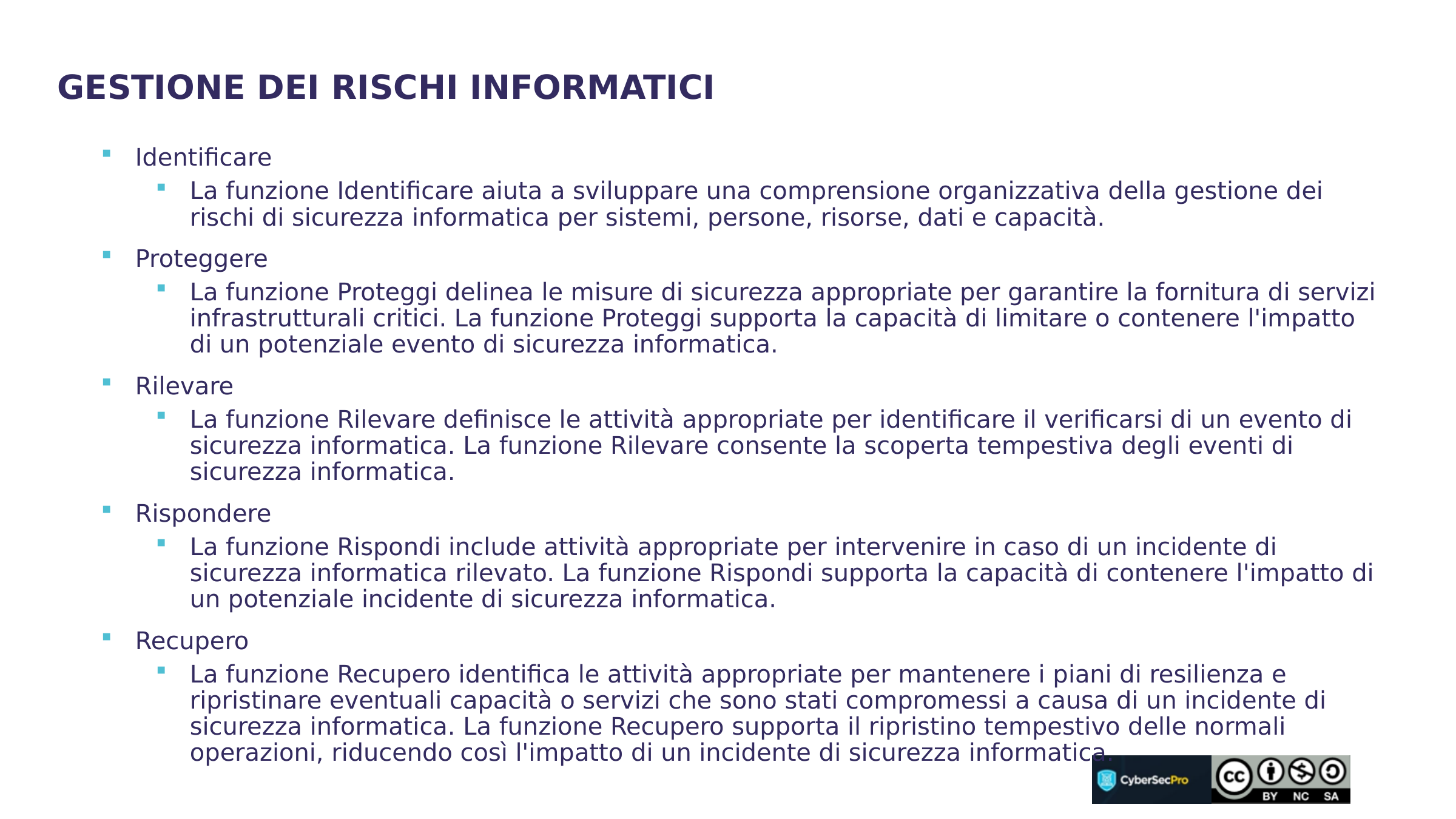

Gestione dei rischi informatici
Identificare
La funzione Identificare aiuta a sviluppare una comprensione organizzativa della gestione dei rischi di sicurezza informatica per sistemi, persone, risorse, dati e capacità.
Proteggere
La funzione Proteggi delinea le misure di sicurezza appropriate per garantire la fornitura di servizi infrastrutturali critici. La funzione Proteggi supporta la capacità di limitare o contenere l'impatto di un potenziale evento di sicurezza informatica.
Rilevare
La funzione Rilevare definisce le attività appropriate per identificare il verificarsi di un evento di sicurezza informatica. La funzione Rilevare consente la scoperta tempestiva degli eventi di sicurezza informatica.
Rispondere
La funzione Rispondi include attività appropriate per intervenire in caso di un incidente di sicurezza informatica rilevato. La funzione Rispondi supporta la capacità di contenere l'impatto di un potenziale incidente di sicurezza informatica.
Recupero
La funzione Recupero identifica le attività appropriate per mantenere i piani di resilienza e ripristinare eventuali capacità o servizi che sono stati compromessi a causa di un incidente di sicurezza informatica. La funzione Recupero supporta il ripristino tempestivo delle normali operazioni, riducendo così l'impatto di un incidente di sicurezza informatica.